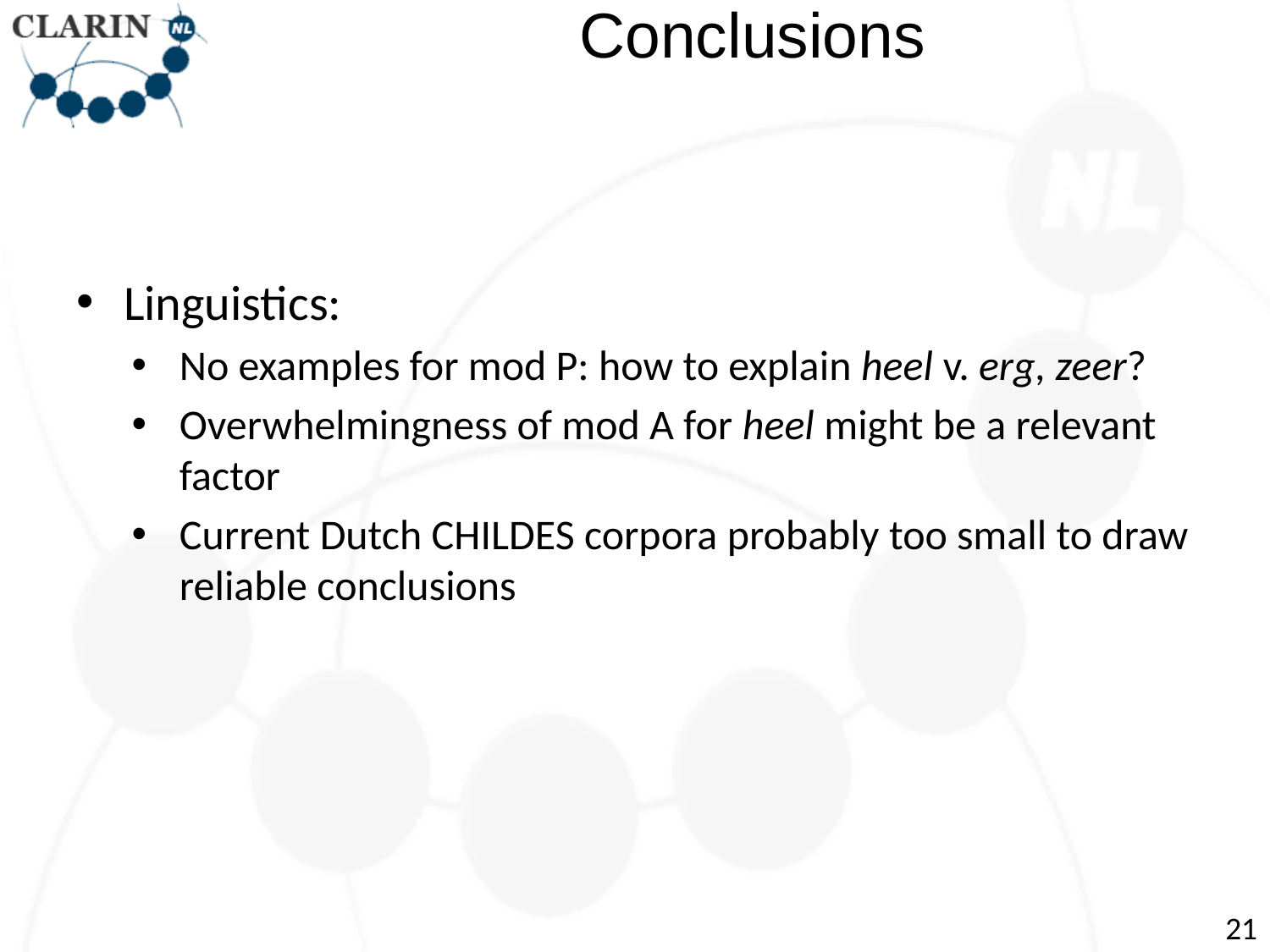

# Conclusions
Linguistics:
No examples for mod P: how to explain heel v. erg, zeer?
Overwhelmingness of mod A for heel might be a relevant factor
Current Dutch CHILDES corpora probably too small to draw reliable conclusions

21